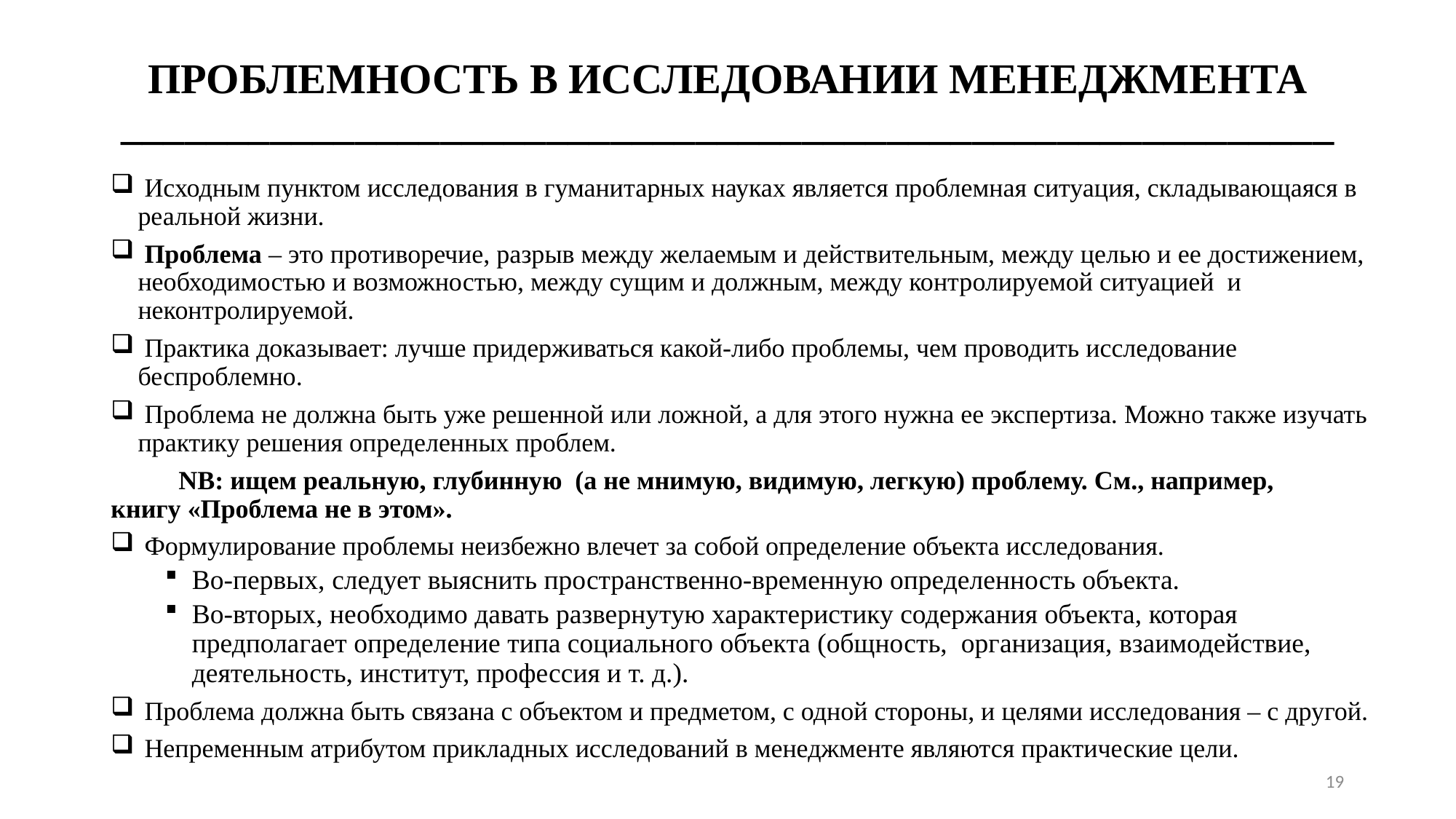

# ПРОБЛЕМНОСТЬ В ИССЛЕДОВАНИИ МЕНЕДЖМЕНТА _________________________________________________________
 Исходным пунктом исследования в гуманитарных науках является проблемная ситуация, складывающаяся в реальной жизни.
 Проблема – это противоречие, разрыв между желаемым и действительным, между целью и ее достижением, необходимостью и возможностью, между сущим и должным, между контролируемой ситуацией  и неконтролируемой.
 Практика доказывает: лучше придерживаться какой-либо проблемы, чем проводить исследование беспроблемно.
 Проблема не должна быть уже решенной или ложной, а для этого нужна ее экспертиза. Можно также изучать практику решения определенных проблем.
	NB: ищем реальную, глубинную  (а не мнимую, видимую, легкую) проблему. См., например, 	книгу «Проблема не в этом».
 Формулирование проблемы неизбежно влечет за собой определение объекта исследования.
Во-первых, следует выяснить пространственно-временную определенность объекта.
Во-вторых, необходимо давать развернутую характеристику содержания объекта, которая предполагает определение типа социального объекта (общность,  организация, взаимодействие, деятельность, институт, профессия и т. д.).
 Проблема должна быть связана с объектом и предметом, с одной стороны, и целями исследования – с другой.
 Непременным атрибутом прикладных исследований в менеджменте являются практические цели.
19